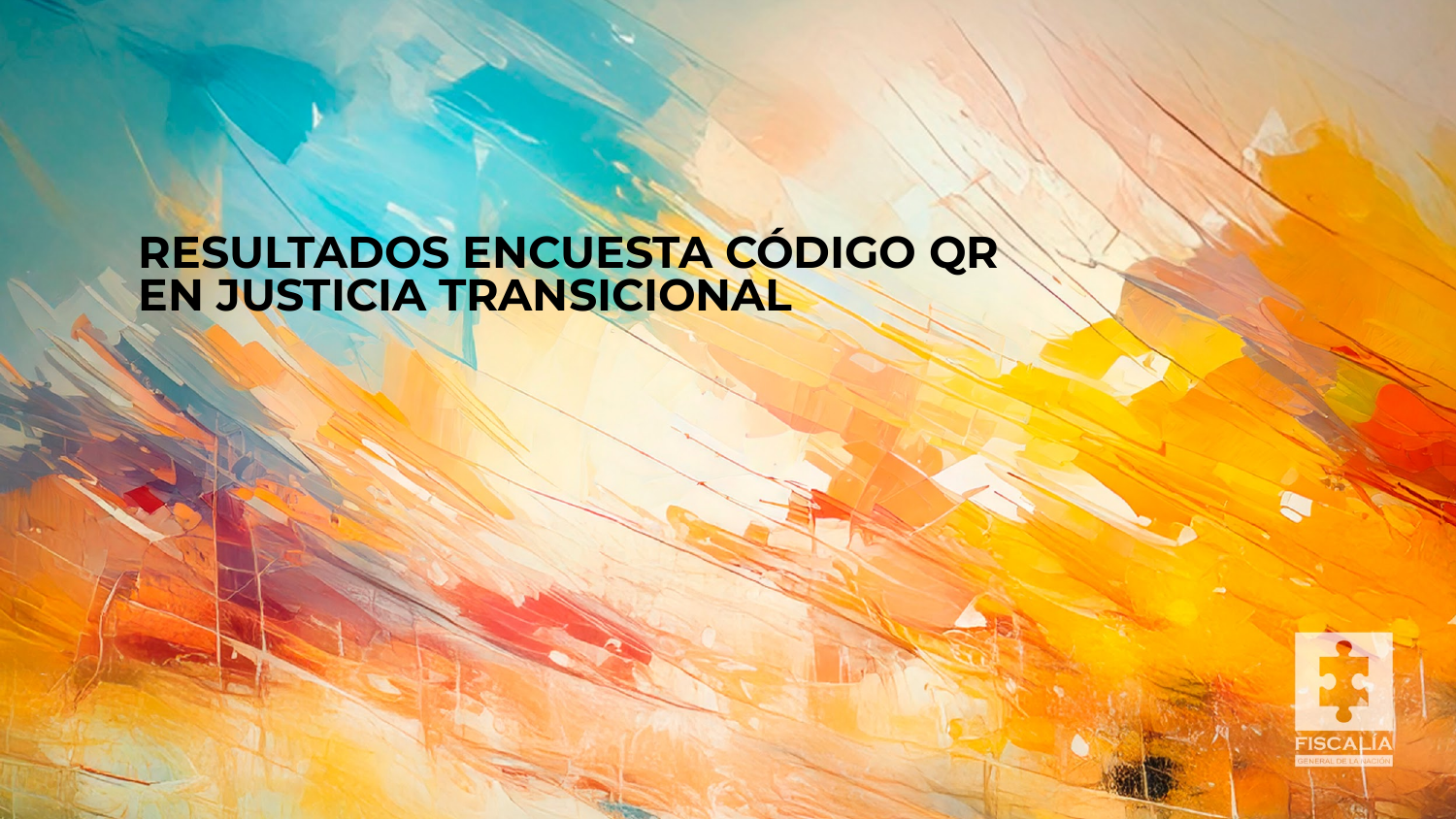

RESULTADOS ENCUESTA CÓDIGO QR
EN JUSTICIA TRANSICIONAL